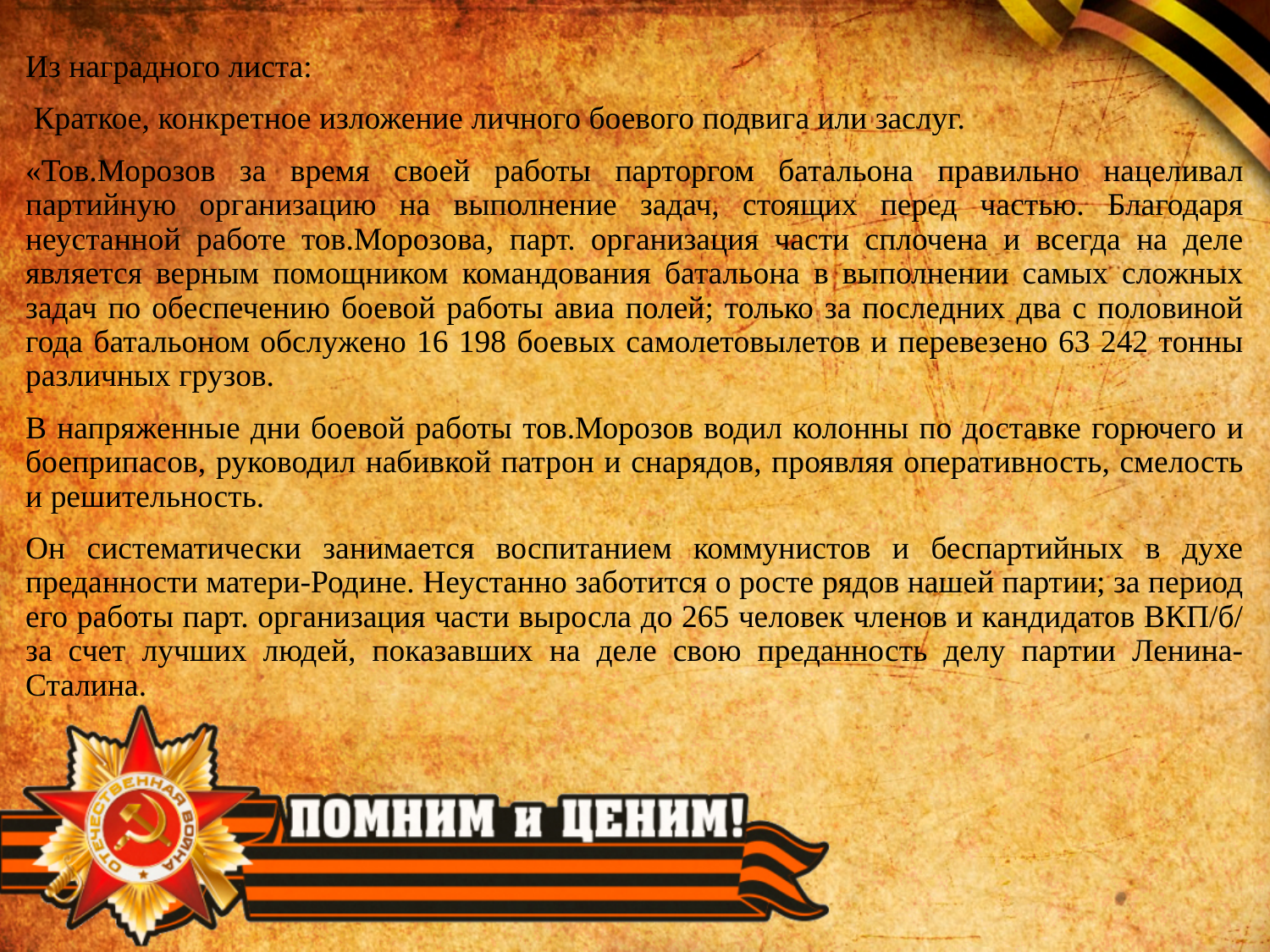

Из наградного листа:
 Краткое, конкретное изложение личного боевого подвига или заслуг.
«Тов.Морозов за время своей работы парторгом батальона правильно нацеливал партийную организацию на выполнение задач, стоящих перед частью. Благодаря неустанной работе тов.Морозова, парт. организация части сплочена и всегда на деле является верным помощником командования батальона в выполнении самых сложных задач по обеспечению боевой работы авиа полей; только за последних два с половиной года батальоном обслужено 16 198 боевых самолетовылетов и перевезено 63 242 тонны различных грузов.
В напряженные дни боевой работы тов.Морозов водил колонны по доставке горючего и боеприпасов, руководил набивкой патрон и снарядов, проявляя оперативность, смелость и решительность.
Он систематически занимается воспитанием коммунистов и беспартийных в духе преданности матери-Родине. Неустанно заботится о росте рядов нашей партии; за период его работы парт. организация части выросла до 265 человек членов и кандидатов ВКП/б/ за счет лучших людей, показавших на деле свою преданность делу партии Ленина-Сталина.